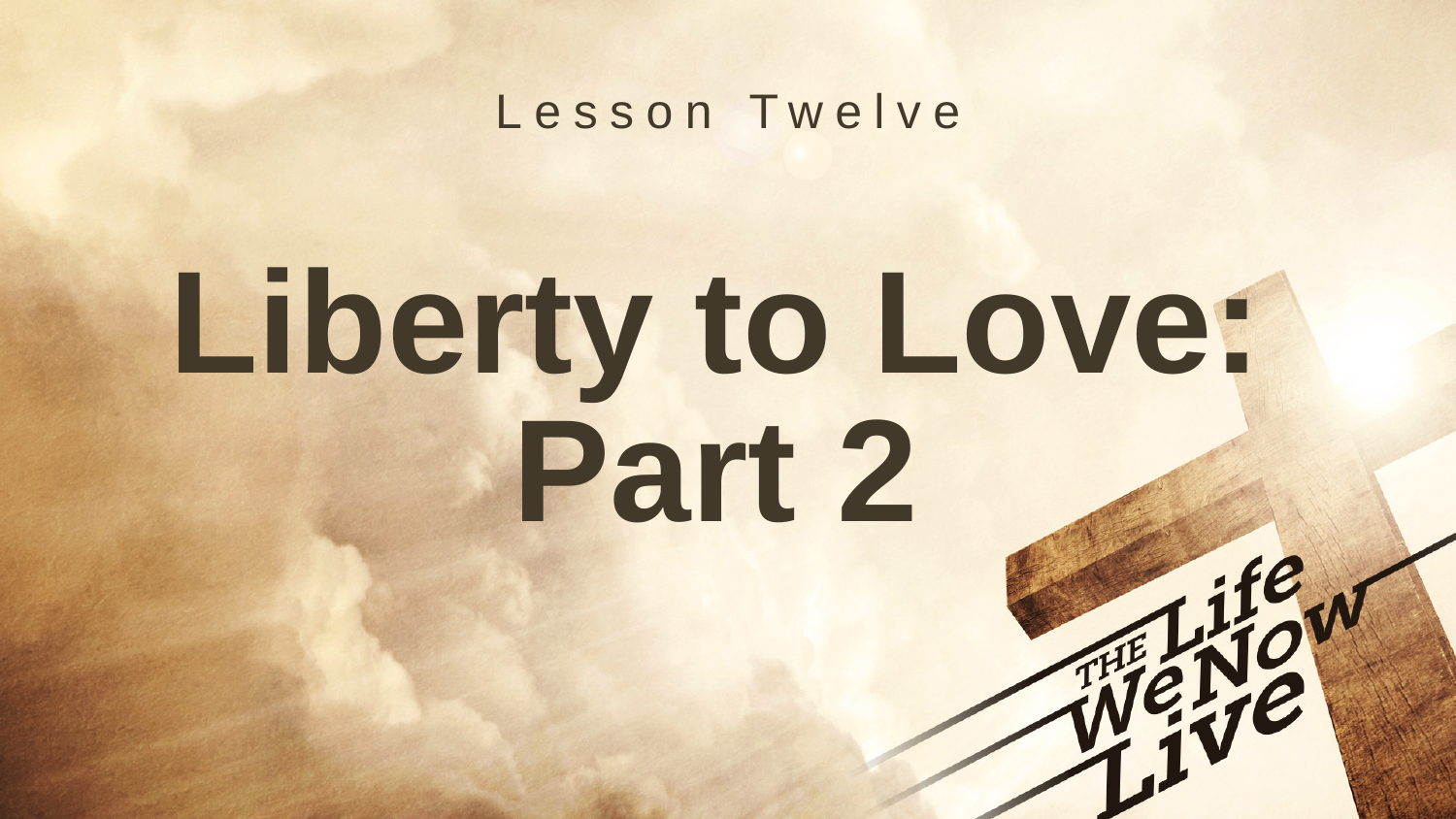

Lesson Twelve
# Liberty to Love: Part 2